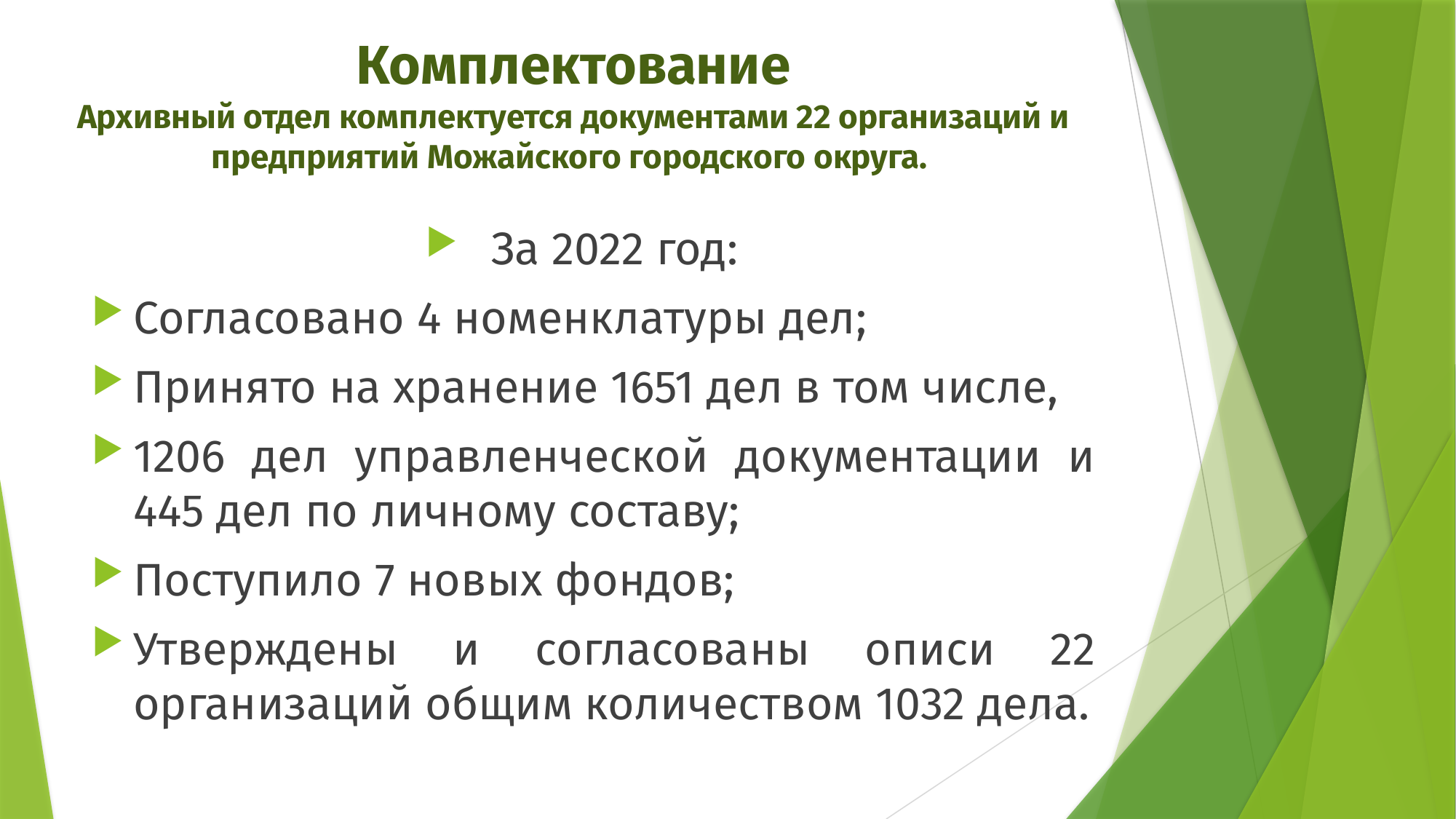

# Комплектование Архивный отдел комплектуется документами 22 организаций и предприятий Можайского городского округа.
За 2022 год:
Согласовано 4 номенклатуры дел;
Принято на хранение 1651 дел в том числе,
1206 дел управленческой документации и 445 дел по личному составу;
Поступило 7 новых фондов;
Утверждены и согласованы описи 22 организаций общим количеством 1032 дела.